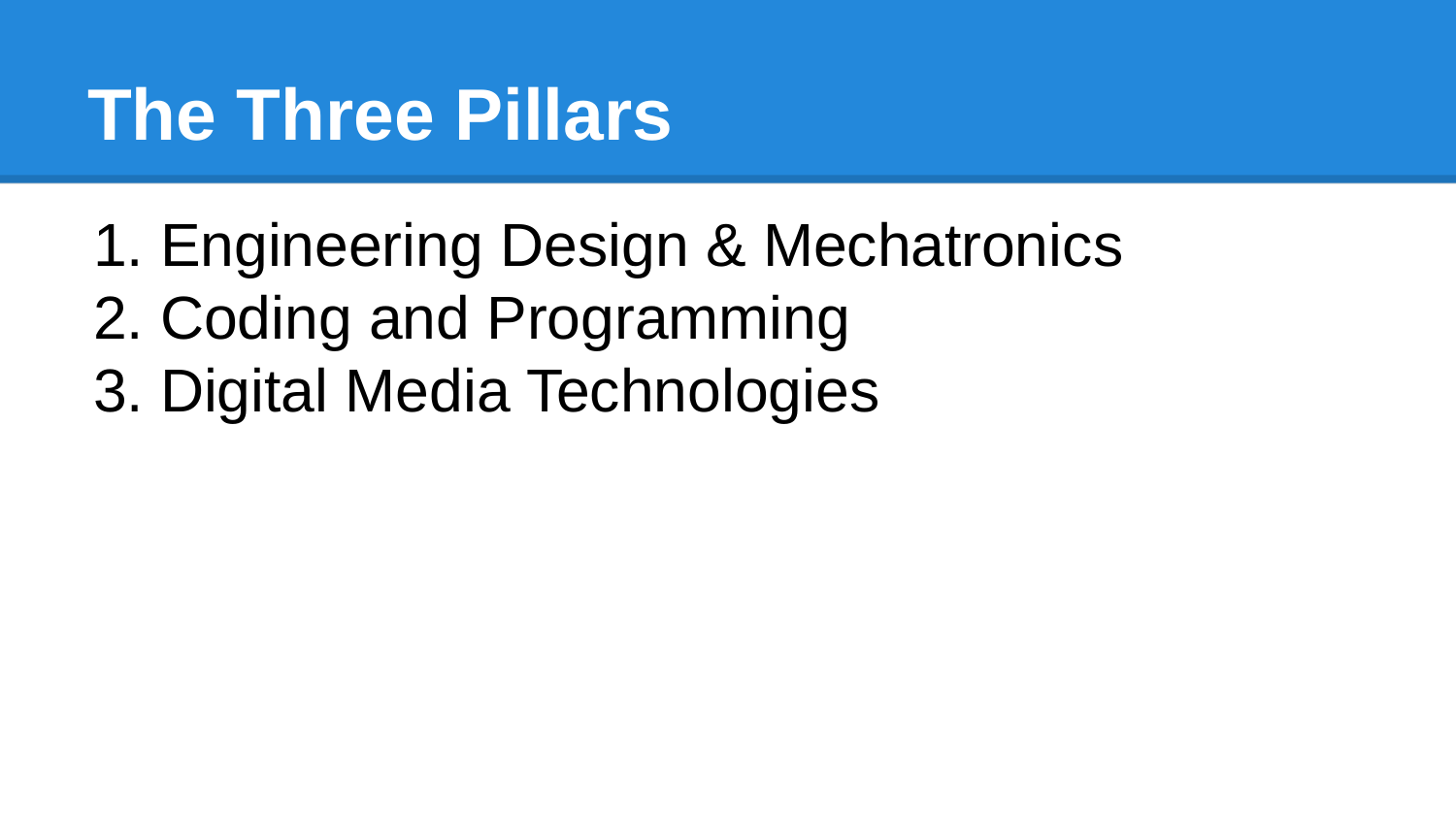

# The Three Pillars
Engineering Design & Mechatronics
Coding and Programming
Digital Media Technologies